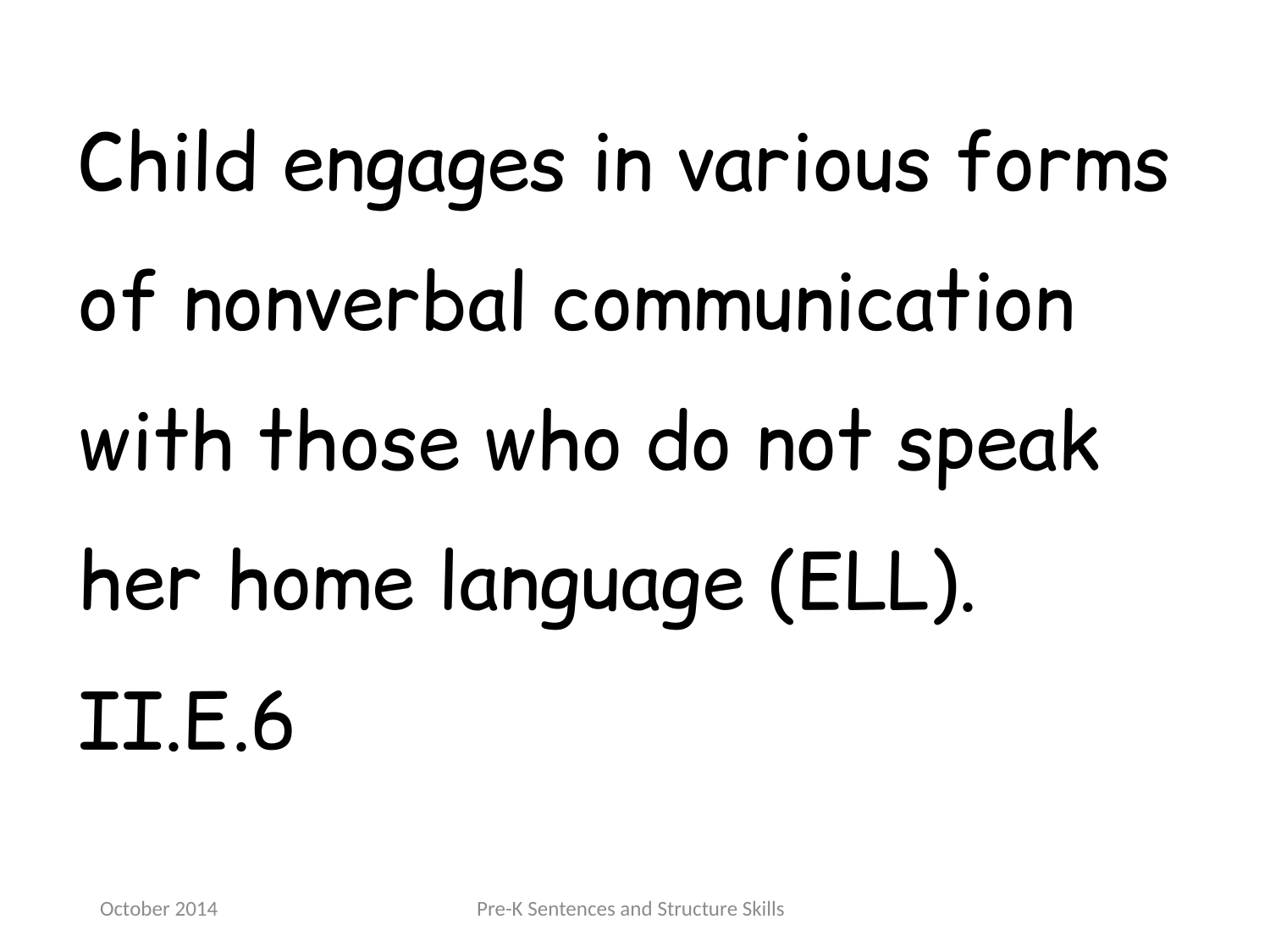

Child engages in various forms of nonverbal communication with those who do not speak her home language (ELL). II.E.6
October 2014
Pre-K Sentences and Structure Skills